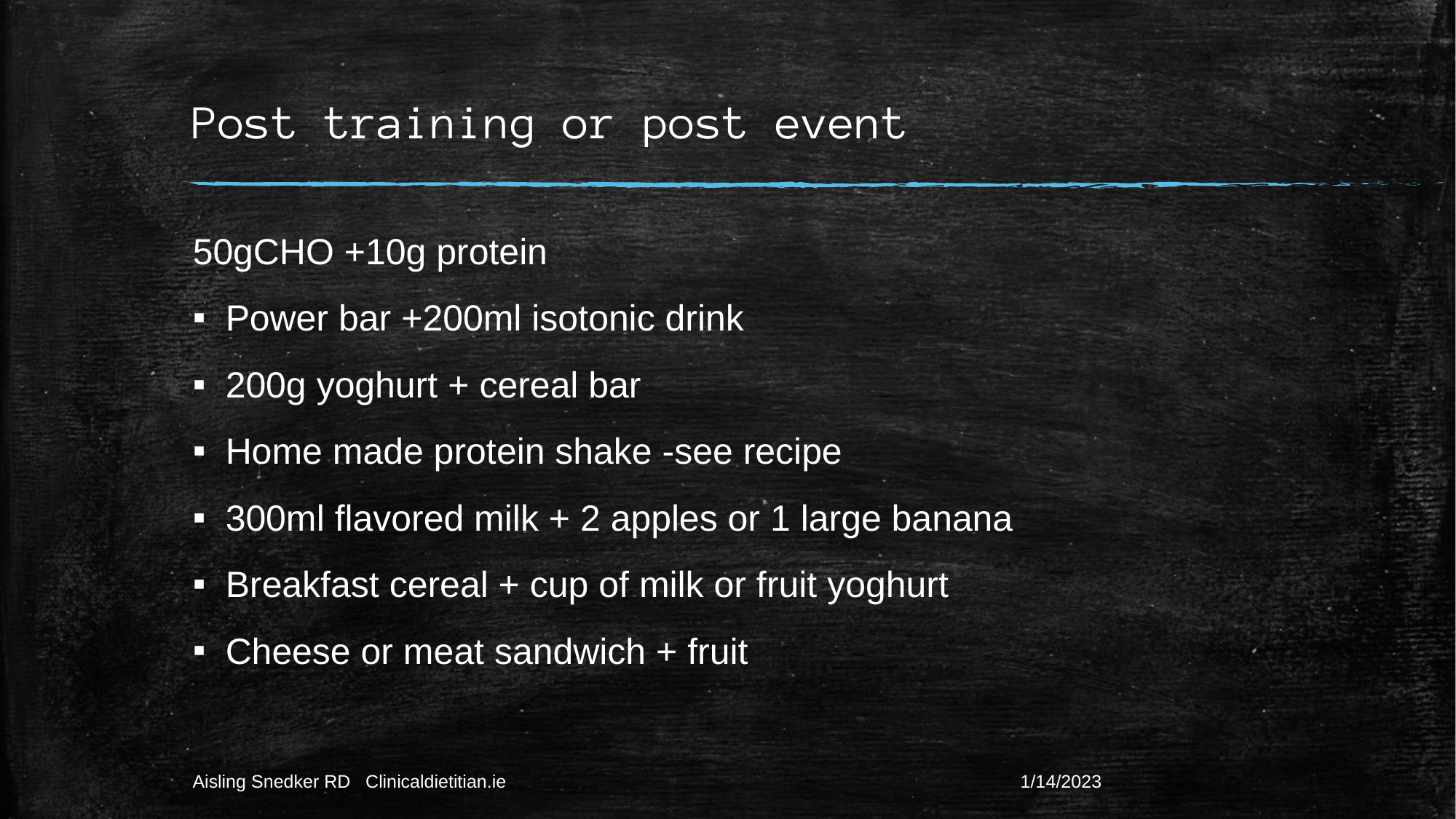

# Post training or post event
50gCHO +10g protein
Power bar +200ml isotonic drink
200g yoghurt + cereal bar
Home made protein shake -see recipe
300ml flavored milk + 2 apples or 1 large banana
Breakfast cereal + cup of milk or fruit yoghurt
Cheese or meat sandwich + fruit

Aisling Snedker RD   Clinicaldietitian.ie
1/14/2023